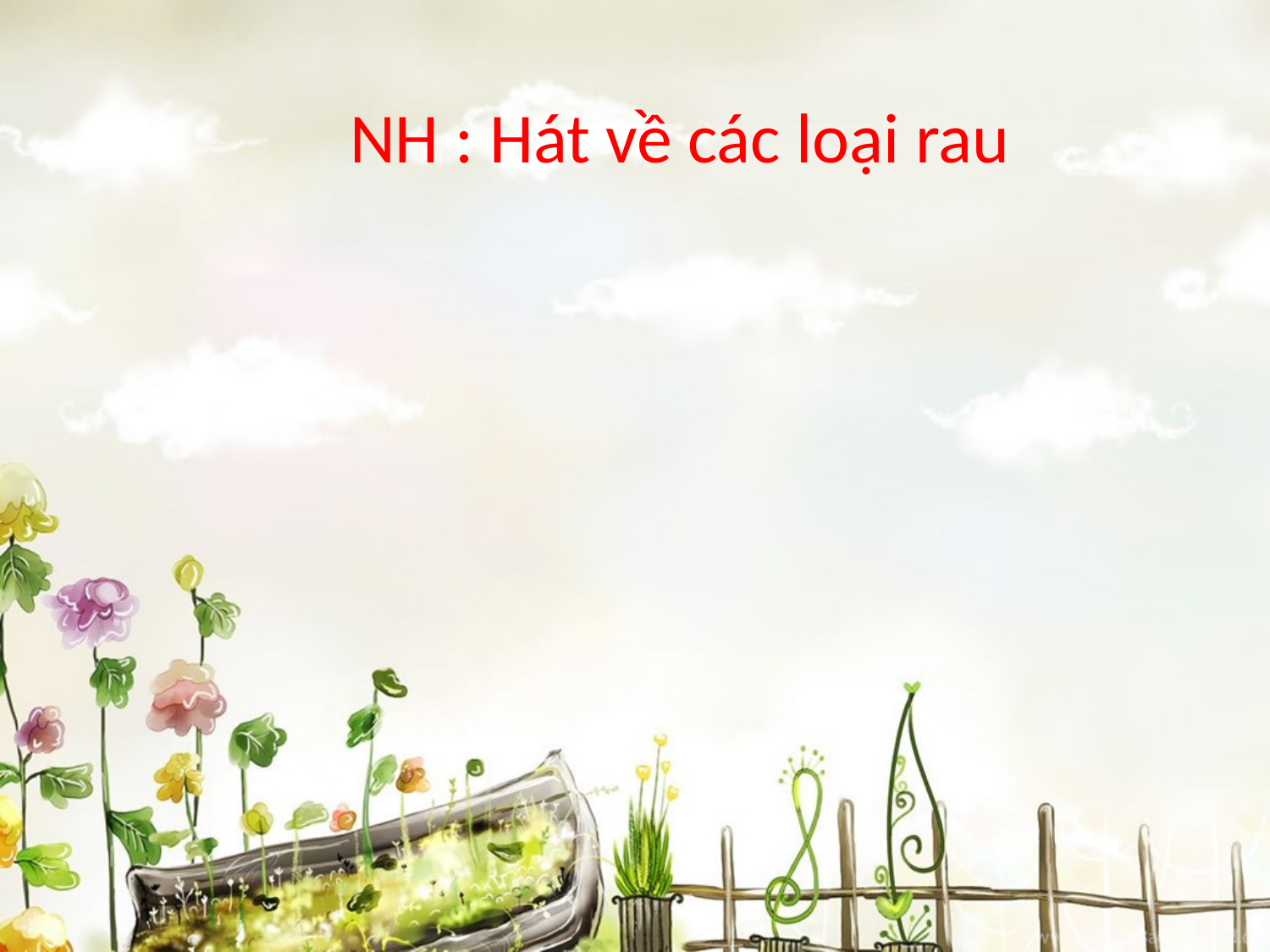

NH : Hát về các loại rau